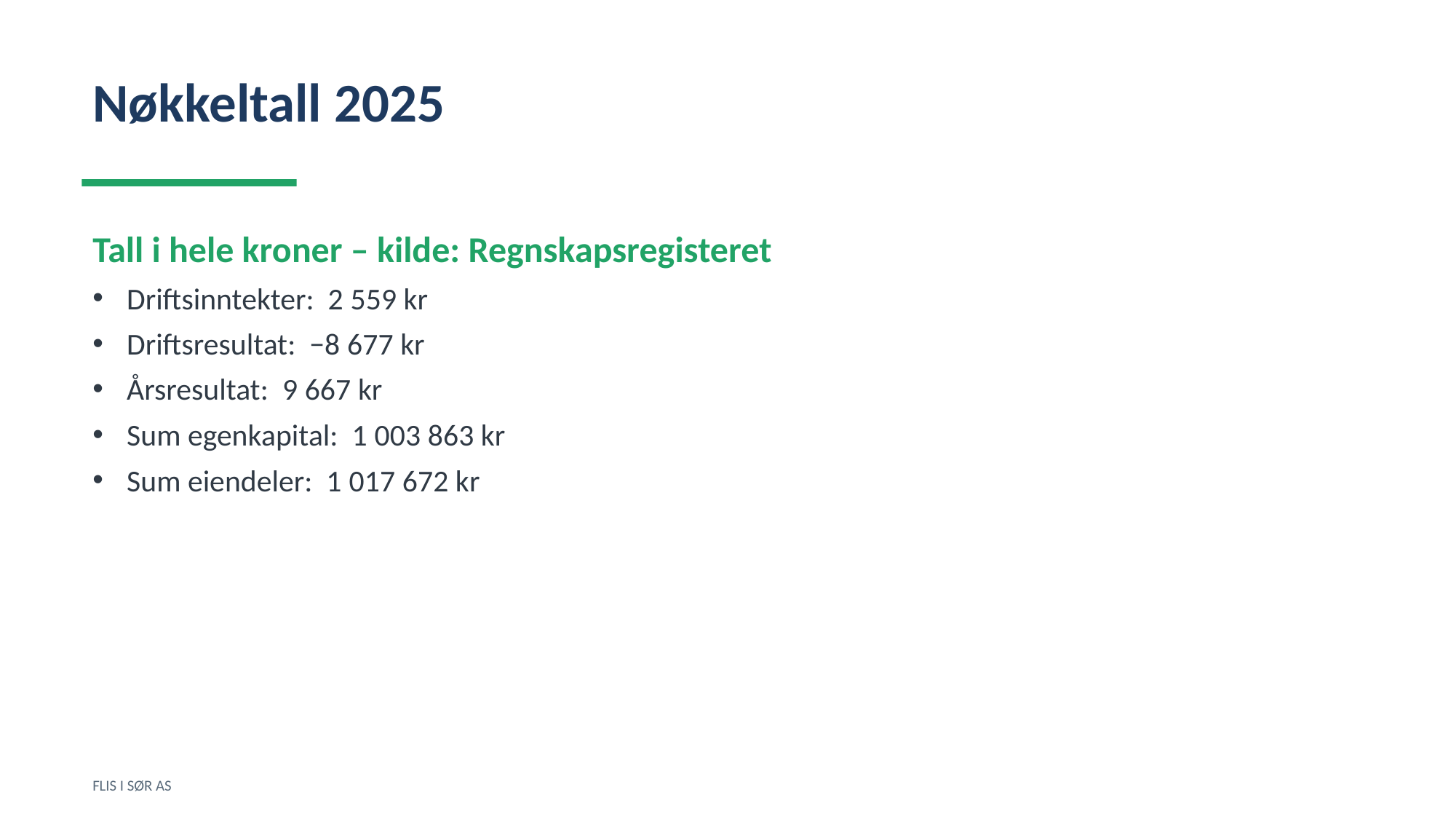

Nøkkeltall 2025

Tall i hele kroner – kilde: Regnskapsregisteret
Driftsinntekter:  2 559 kr
Driftsresultat:  −8 677 kr
Årsresultat:  9 667 kr
Sum egenkapital:  1 003 863 kr
Sum eiendeler:  1 017 672 kr
FLIS I SØR AS